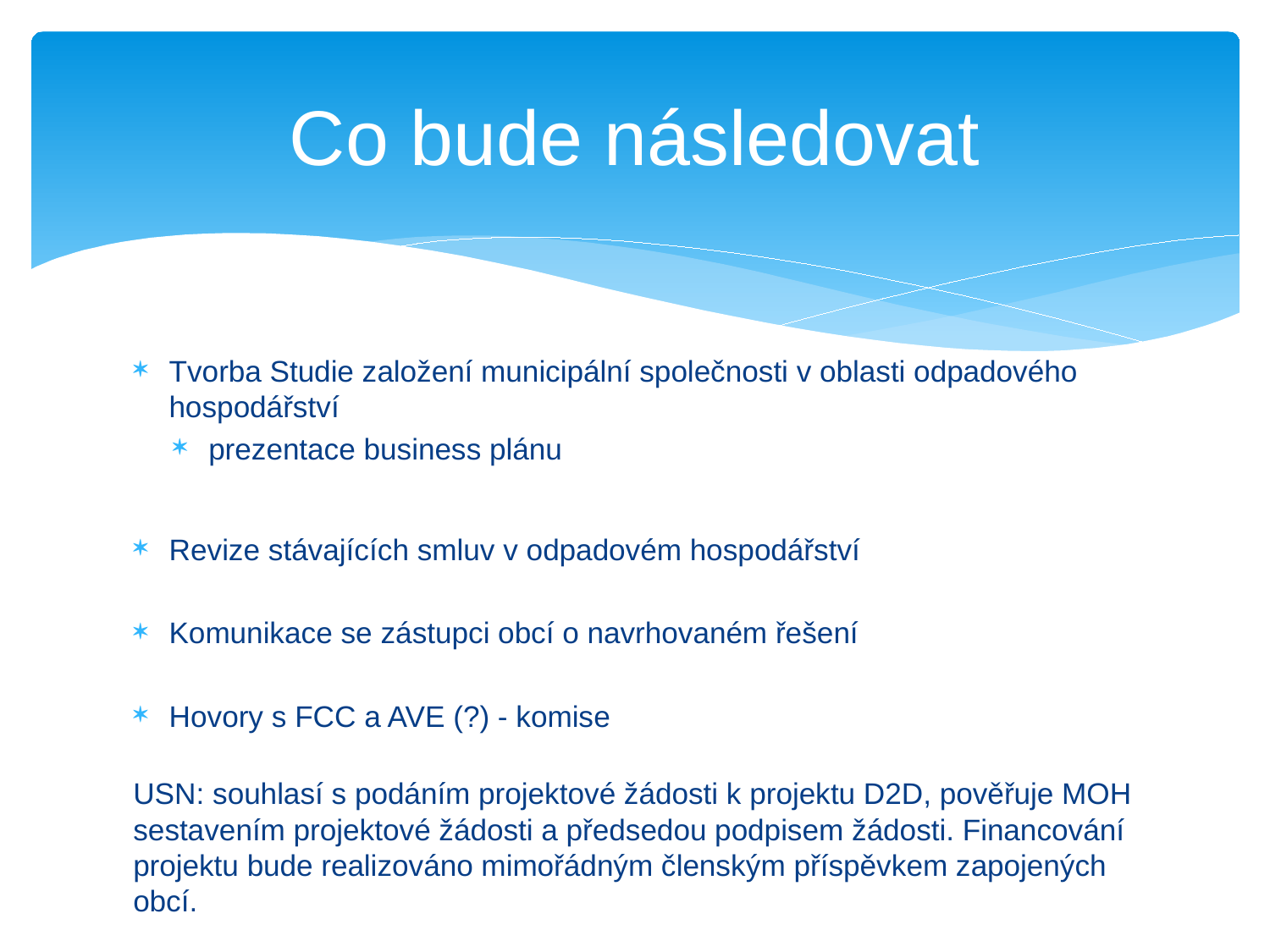

# Co bude následovat
Tvorba Studie založení municipální společnosti v oblasti odpadového hospodářství
prezentace business plánu

Revize stávajících smluv v odpadovém hospodářství

Komunikace se zástupci obcí o navrhovaném řešení

Hovory s FCC a AVE (?) - komise
USN: souhlasí s podáním projektové žádosti k projektu D2D, pověřuje MOH sestavením projektové žádosti a předsedou podpisem žádosti. Financování projektu bude realizováno mimořádným členským příspěvkem zapojených obcí.